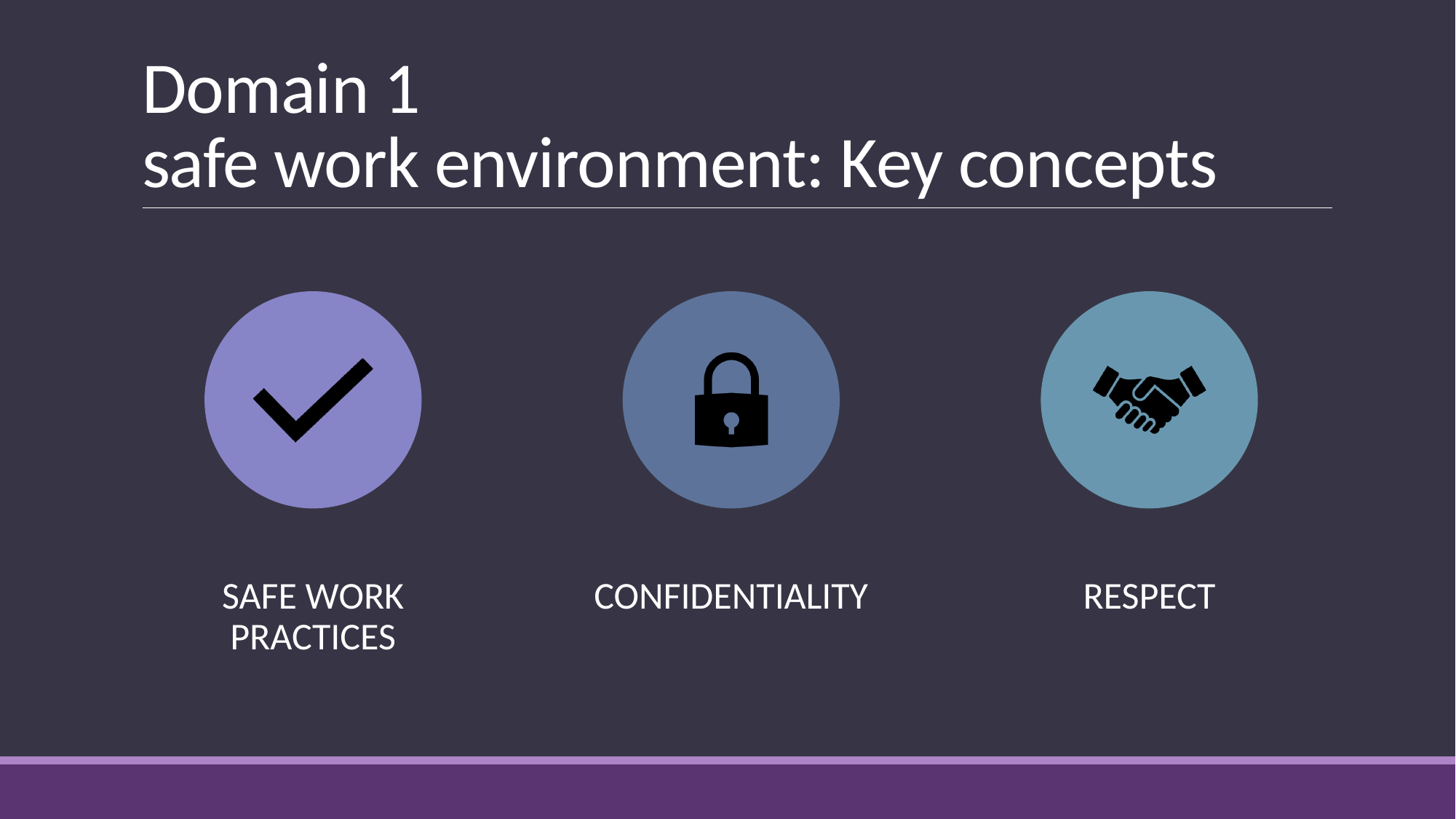

# Domain 1 safe work environment: Key concepts
Safe work practices
Confidentiality
respect